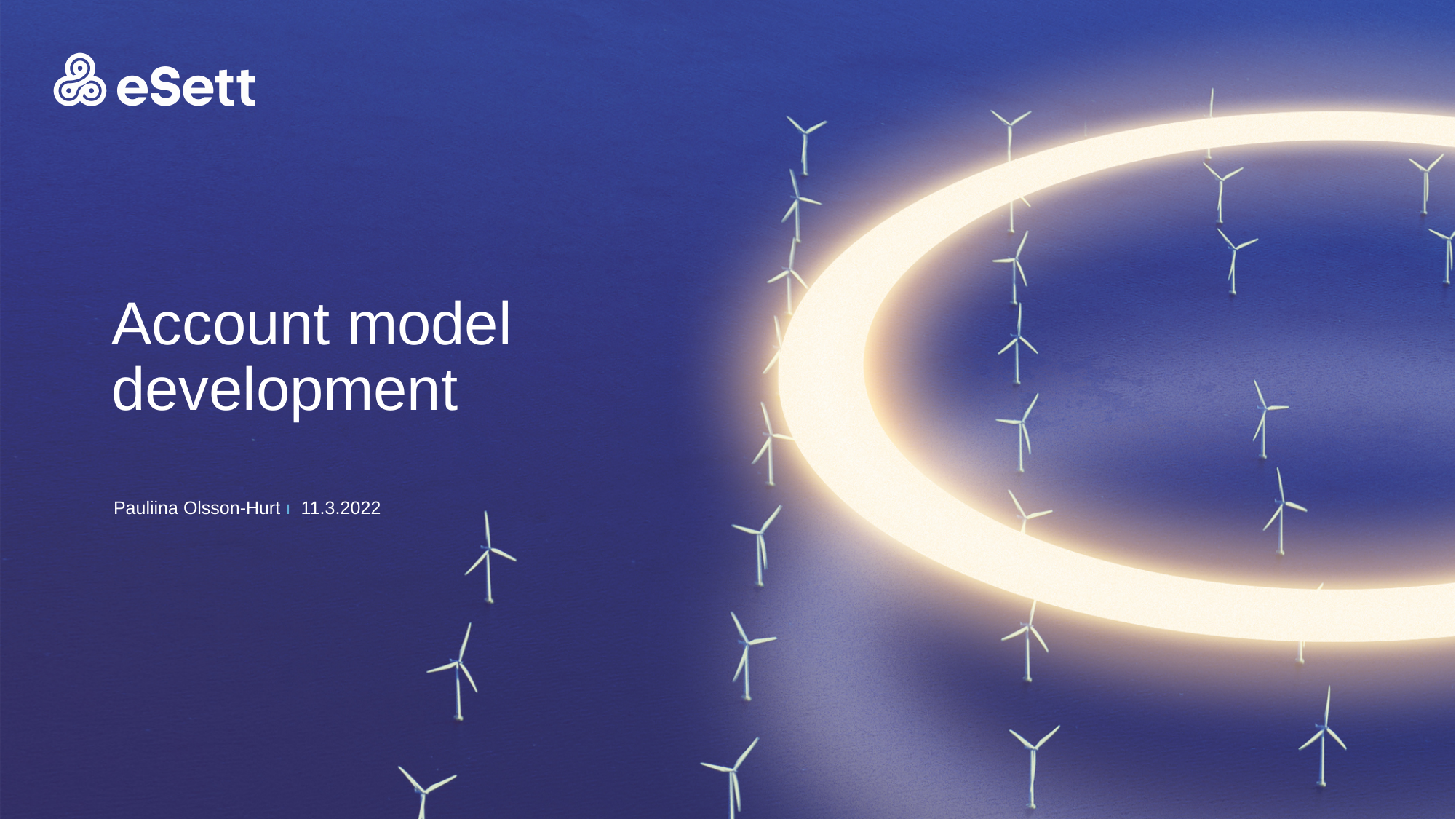

# Account model development

Pauliina Olsson-Hurt ı  11.3.2022